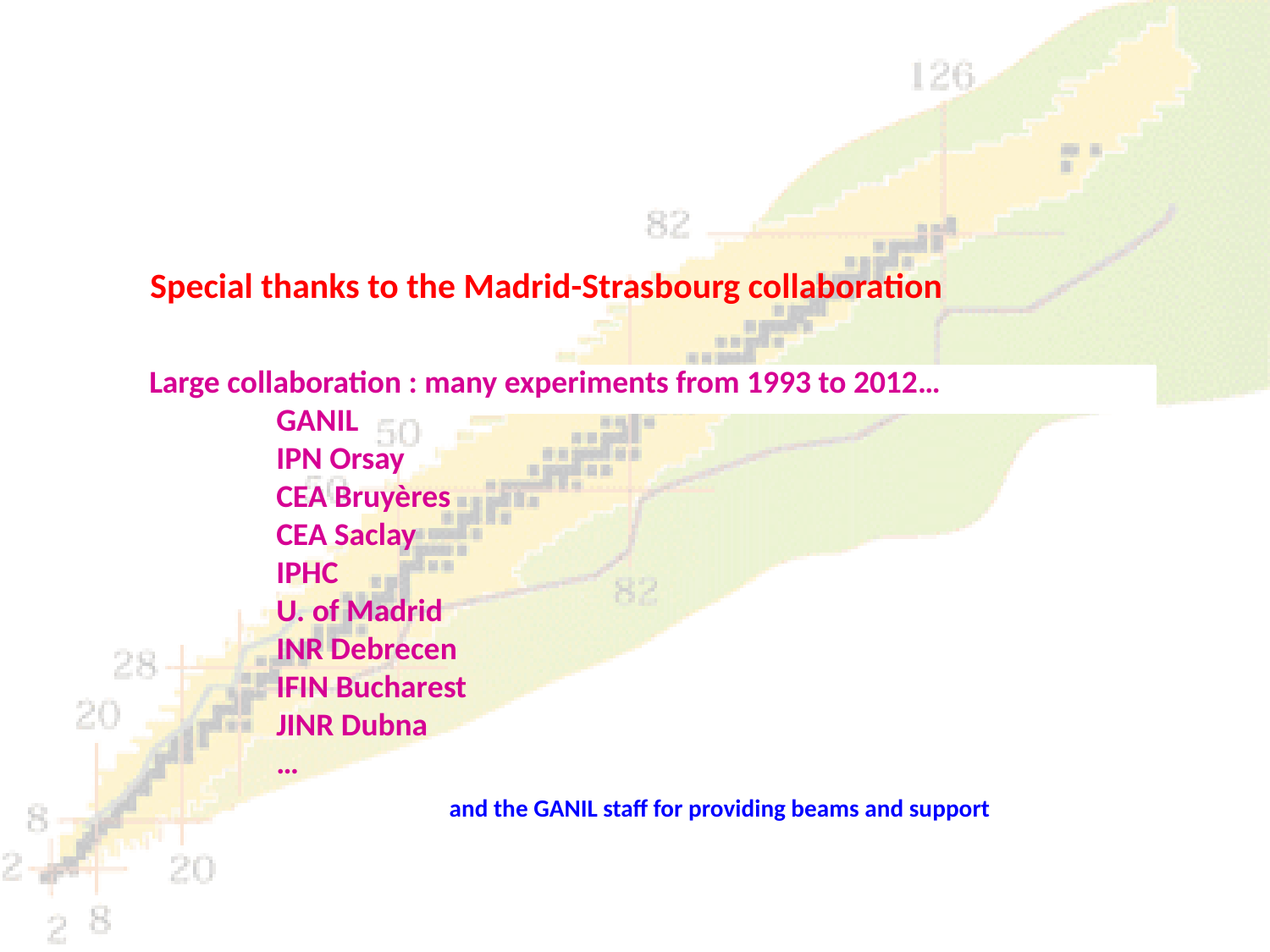

Special thanks to the Madrid-Strasbourg collaboration
Large collaboration : many experiments from 1993 to 2012…
	GANIL
	IPN Orsay
	CEA Bruyères
	CEA Saclay
	IPHC
	U. of Madrid
	INR Debrecen
	IFIN Bucharest
	JINR Dubna
	…

and the GANIL staff for providing beams and support